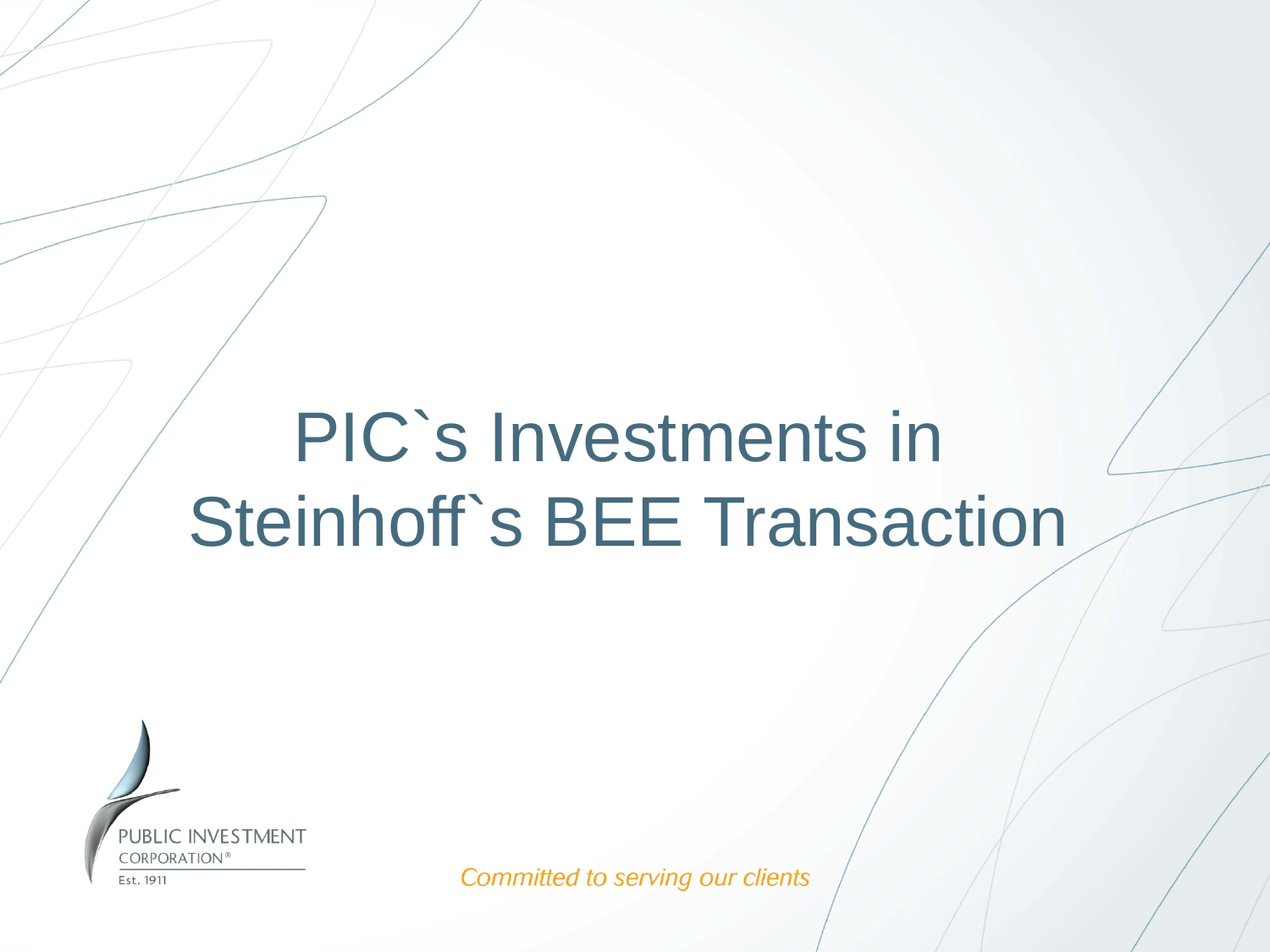

# PIC`s Investments in Steinhoff`s BEE Transaction